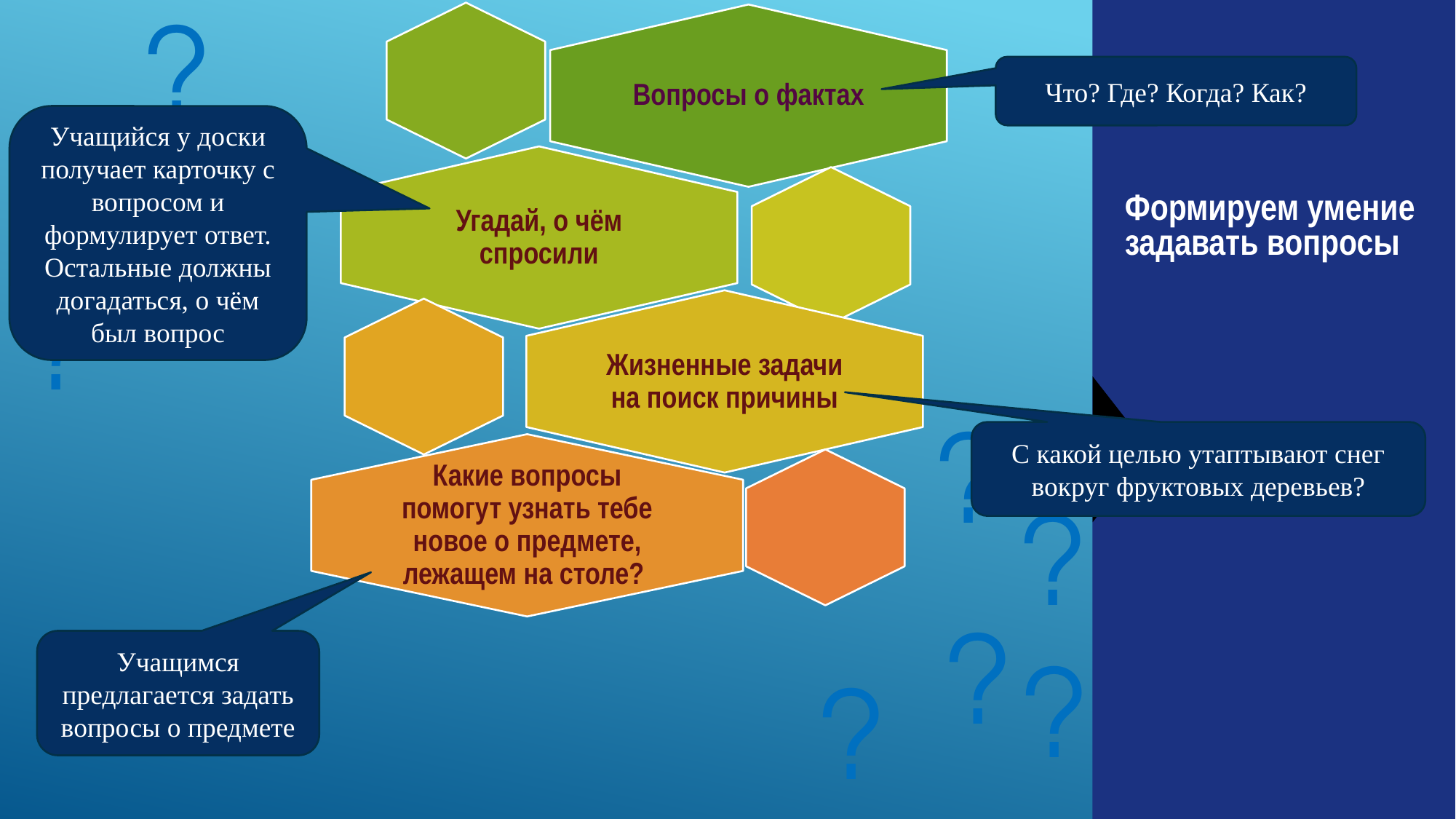

Вопросы о фактах

Угадай, о чём спросили

Жизненные задачи на поиск причины

Какие вопросы помогут узнать тебе новое о предмете, лежащем на столе?

?
?
?
?
?

Что? Где? Когда? Как?
Учащийся у доски получает карточку с вопросом и формулирует ответ. Остальные должны догадаться, о чём был вопрос
Формируем умение задавать вопросы
?

С какой целью утаптывают снег вокруг фруктовых деревьев?
?
?
Учащимся предлагается задать вопросы о предмете
?
?